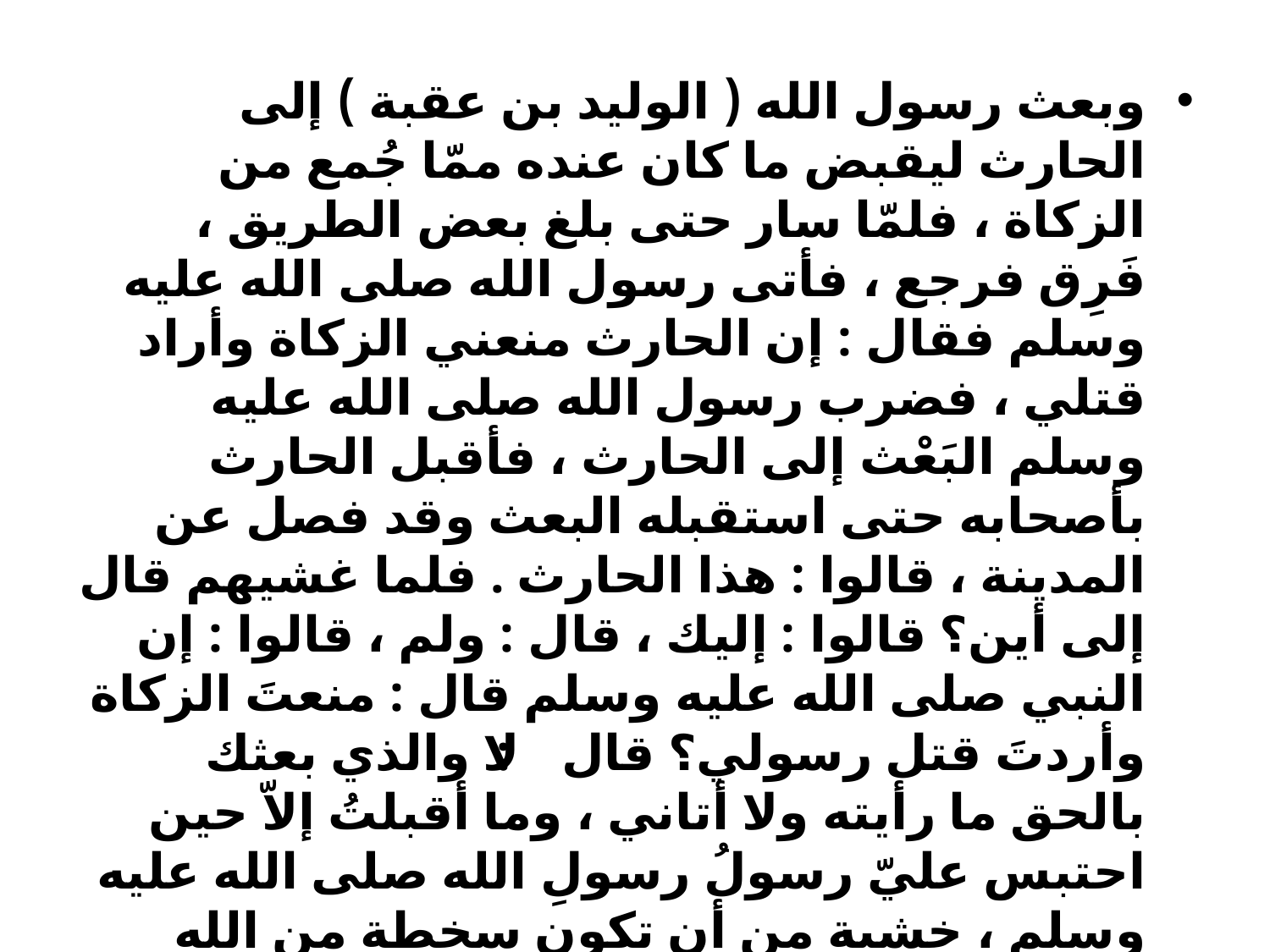

وبعث رسول الله ( الوليد بن عقبة ) إلى الحارث ليقبض ما كان عنده ممّا جُمع من الزكاة ، فلمّا سار حتى بلغ بعض الطريق ، فَرِق فرجع ، فأتى رسول الله صلى الله عليه وسلم فقال : إن الحارث منعني الزكاة وأراد قتلي ، فضرب رسول الله صلى الله عليه وسلم البَعْث إلى الحارث ، فأقبل الحارث بأصحابه حتى استقبله البعث وقد فصل عن المدينة ، قالوا : هذا الحارث . فلما غشيهم قال إلى أين؟ قالوا : إليك ، قال : ولم ، قالوا : إن النبي صلى الله عليه وسلم قال : منعتَ الزكاة وأردتَ قتل رسولي؟ قال : لا والذي بعثك بالحق ما رأيته ولا أتاني ، وما أقبلتُ إلاّ حين احتبس عليّ رسولُ رسولِ الله صلى الله عليه وسلم ، خشية من أن تكون سخطة من الله ورسوله عليّ ، فنزلت الآية : { ياأيها الذين آمنوا إِن جَآءَكُمْ فَاسِقٌ بِنَبَإٍ فتبينوا } .